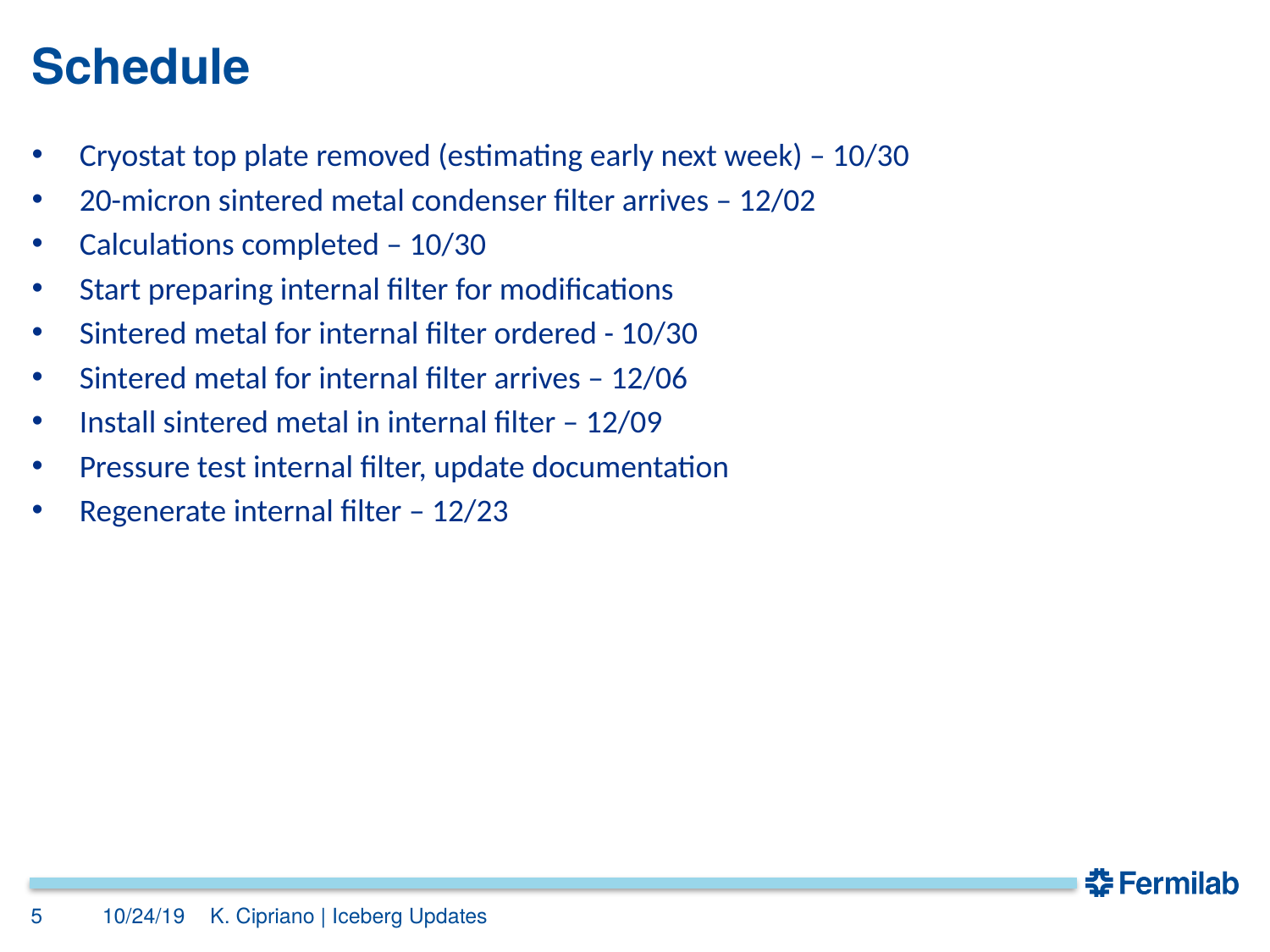

# Schedule
Cryostat top plate removed (estimating early next week) – 10/30
20-micron sintered metal condenser filter arrives – 12/02
Calculations completed – 10/30
Start preparing internal filter for modifications
Sintered metal for internal filter ordered - 10/30
Sintered metal for internal filter arrives – 12/06
Install sintered metal in internal filter – 12/09
Pressure test internal filter, update documentation
Regenerate internal filter – 12/23

5
10/24/19
K. Cipriano | Iceberg Updates